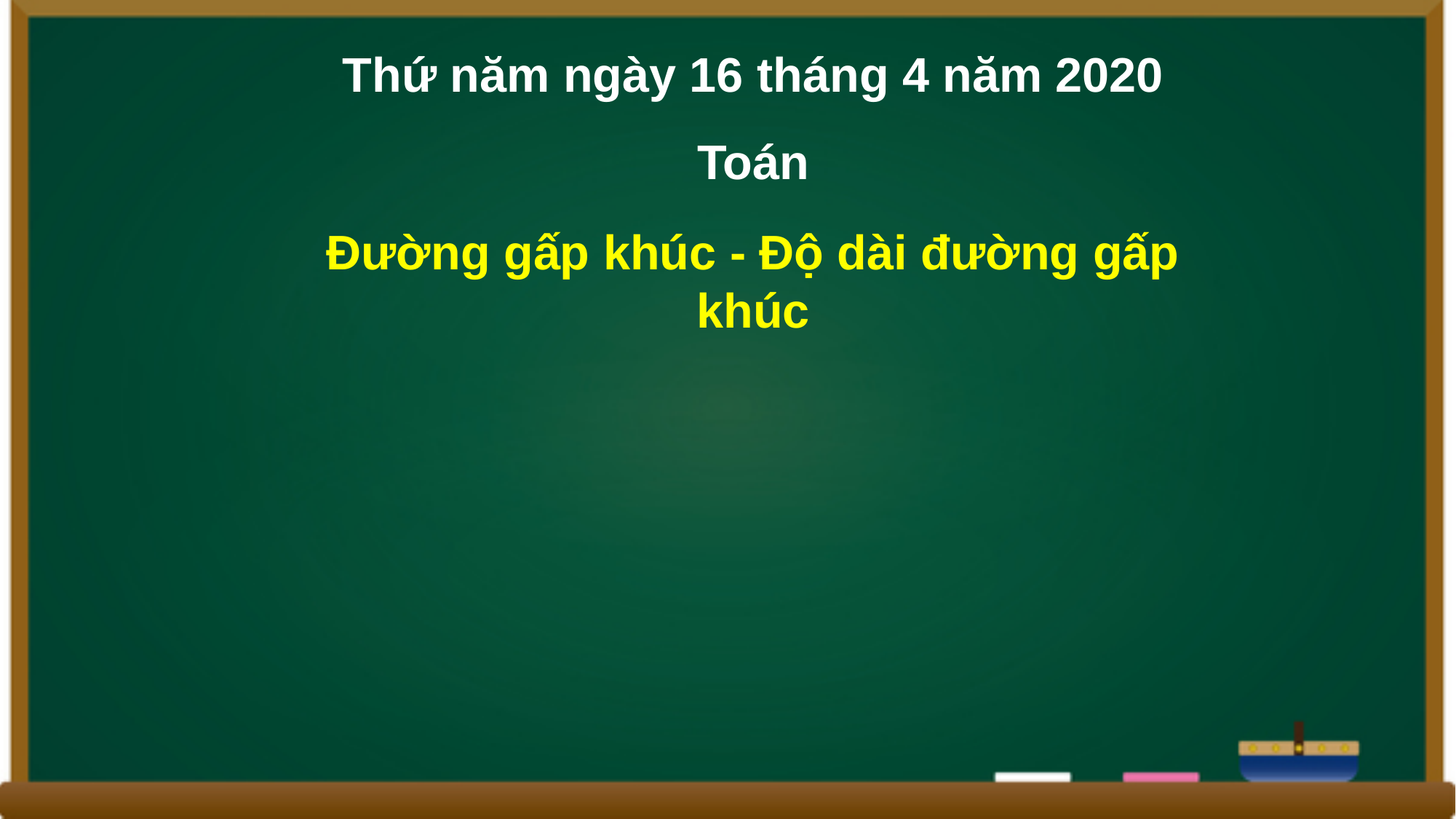

Thứ năm ngày 16 tháng 4 năm 2020
Toán
Đường gấp khúc - Độ dài đường gấp khúc